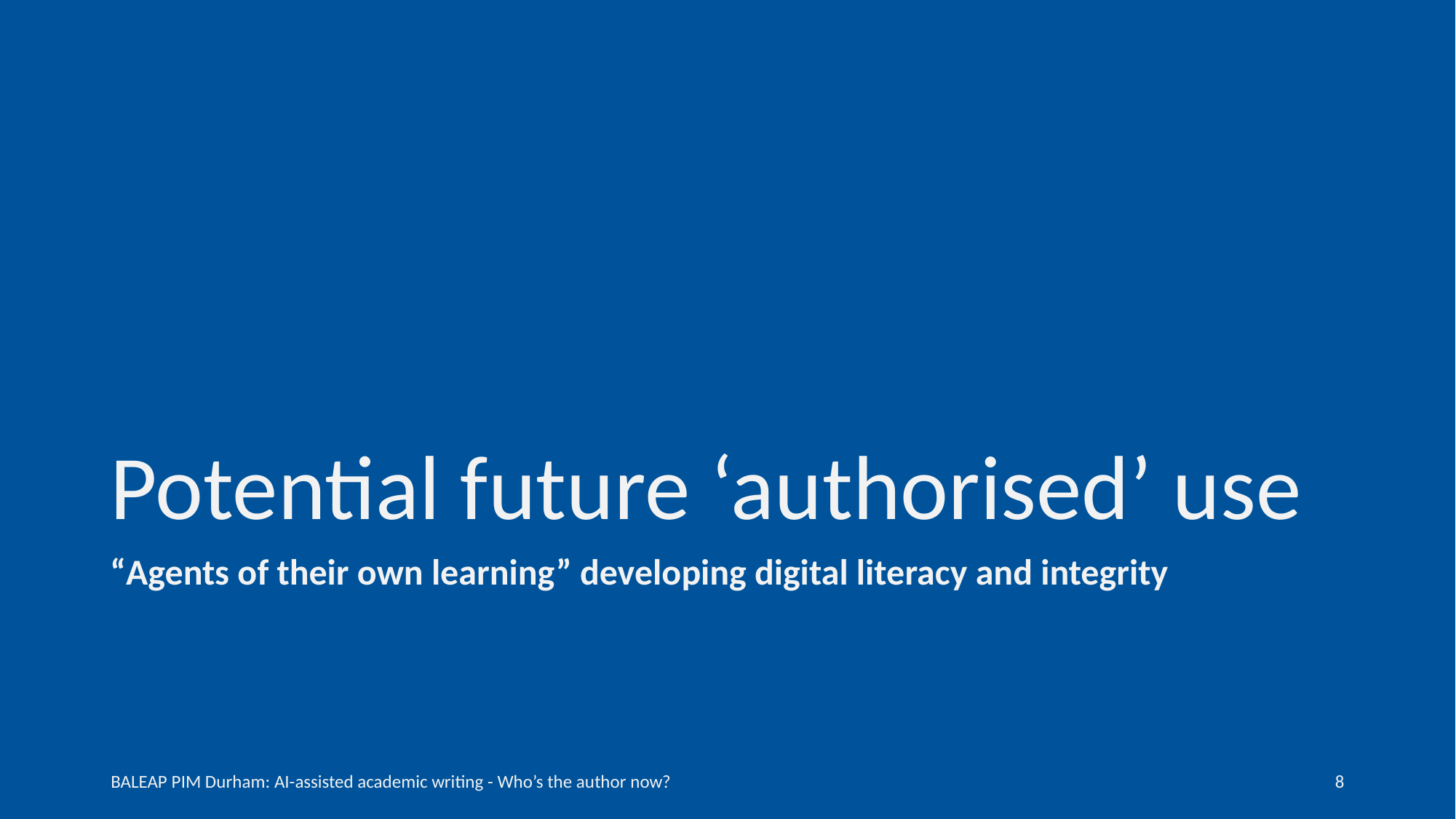

# Potential future ‘authorised’ use
“Agents of their own learning” developing digital literacy and integrity
BALEAP PIM Durham: AI-assisted academic writing - Who’s the author now?
8